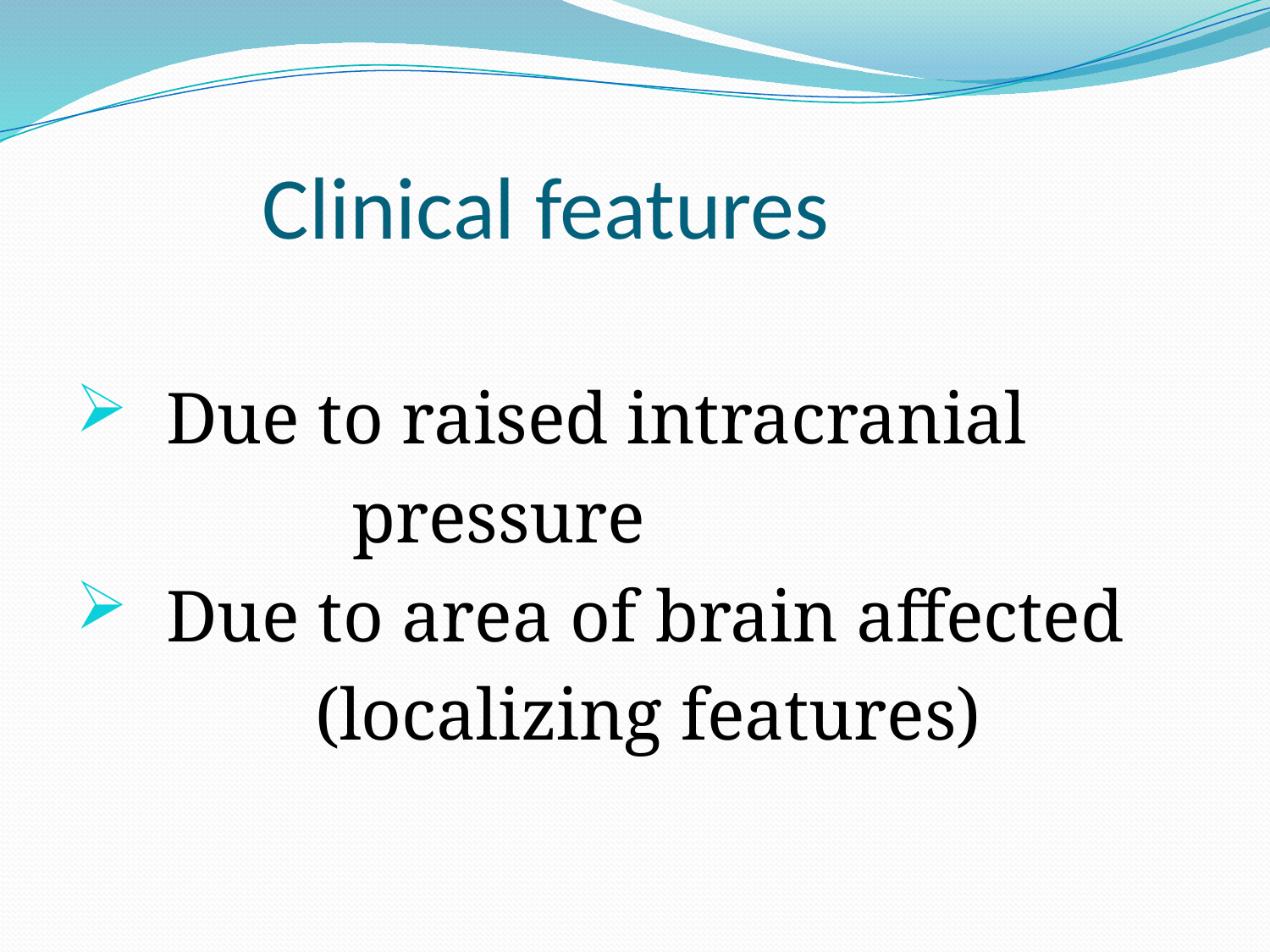

# Clinical features

  Due to raised intracranial
               pressure
  Due to area of brain affected
             (localizing features)